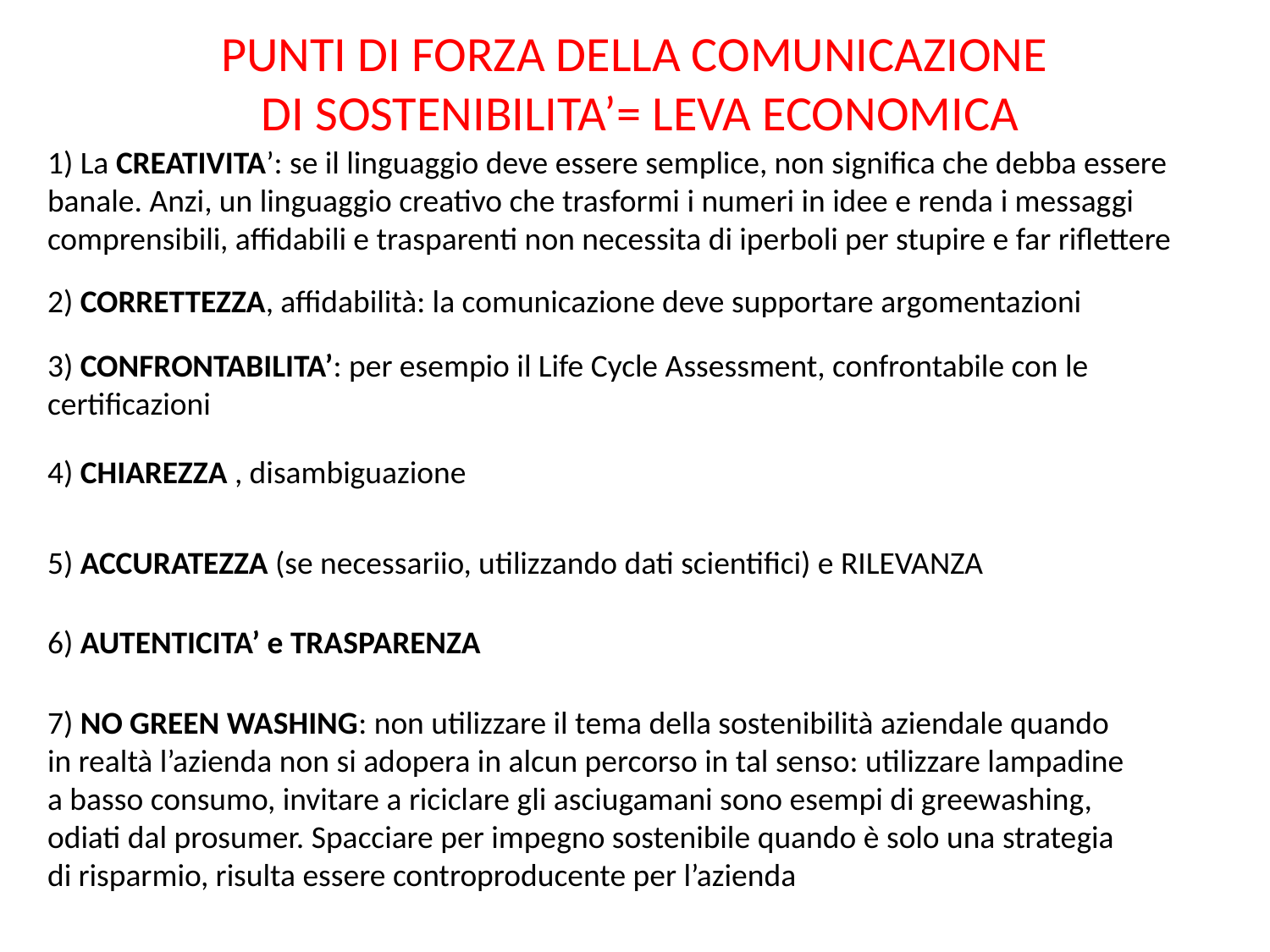

PUNTI DI FORZA DELLA COMUNICAZIONE
DI SOSTENIBILITA’= LEVA ECONOMICA
1) La CREATIVITA’: se il linguaggio deve essere semplice, non significa che debba essere banale. Anzi, un linguaggio creativo che trasformi i numeri in idee e renda i messaggi comprensibili, affidabili e trasparenti non necessita di iperboli per stupire e far riflettere
2) CORRETTEZZA, affidabilità: la comunicazione deve supportare argomentazioni
3) CONFRONTABILITA’: per esempio il Life Cycle Assessment, confrontabile con le certificazioni
4) CHIAREZZA , disambiguazione
5) ACCURATEZZA (se necessariio, utilizzando dati scientifici) e RILEVANZA
6) AUTENTICITA’ e TRASPARENZA
7) NO GREEN WASHING: non utilizzare il tema della sostenibilità aziendale quando in realtà l’azienda non si adopera in alcun percorso in tal senso: utilizzare lampadine a basso consumo, invitare a riciclare gli asciugamani sono esempi di greewashing, odiati dal prosumer. Spacciare per impegno sostenibile quando è solo una strategia di risparmio, risulta essere controproducente per l’azienda